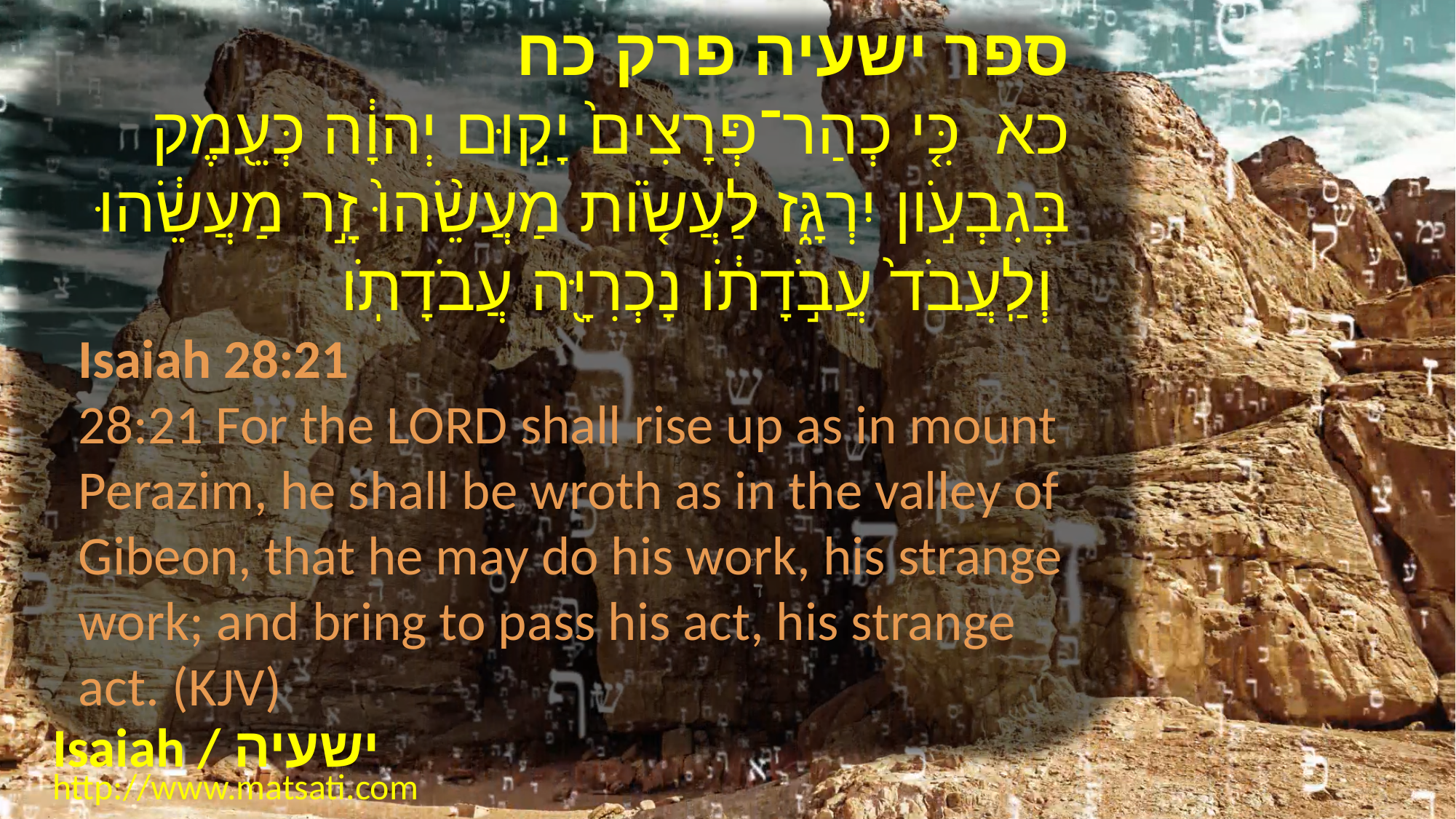

ספר ישעיה פרק כח
כא  כִּ֤י כְהַר־פְּרָצִים֙ יָק֣וּם יְהוָ֔ה כְּעֵ֖מֶק בְּגִבְעֹ֣ון יִרְגָּ֑ז לַעֲשֹׂ֤ות מַעֲשֵׂ֨הוּ֙ זָ֣ר מַעֲשֵׂ֔הוּ וְלַֽעֲבֹד֙ עֲבֹ֣דָתֹ֔ו נָכְרִיָּ֖ה עֲבֹדָתֹֽו׃
Isaiah 28:21
28:21 For the LORD shall rise up as in mount Perazim, he shall be wroth as in the valley of Gibeon, that he may do his work, his strange work; and bring to pass his act, his strange act. (KJV)
Isaiah / ישעיה
http://www.matsati.com